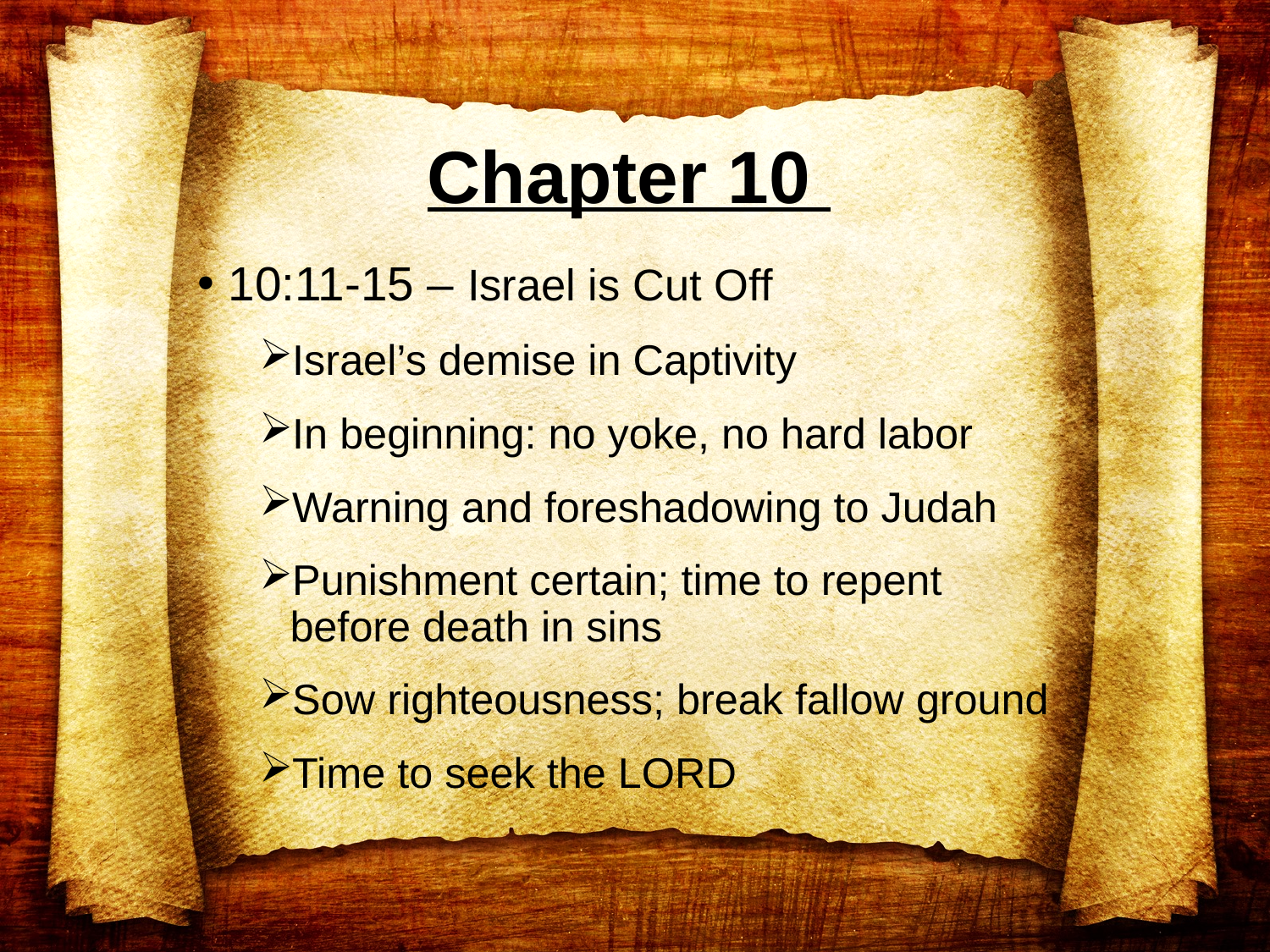

# Chapter 10
10:11-15 – Israel is Cut Off
Israel’s demise in Captivity
In beginning: no yoke, no hard labor
Warning and foreshadowing to Judah
Punishment certain; time to repent before death in sins
Sow righteousness; break fallow ground
Time to seek the LORD